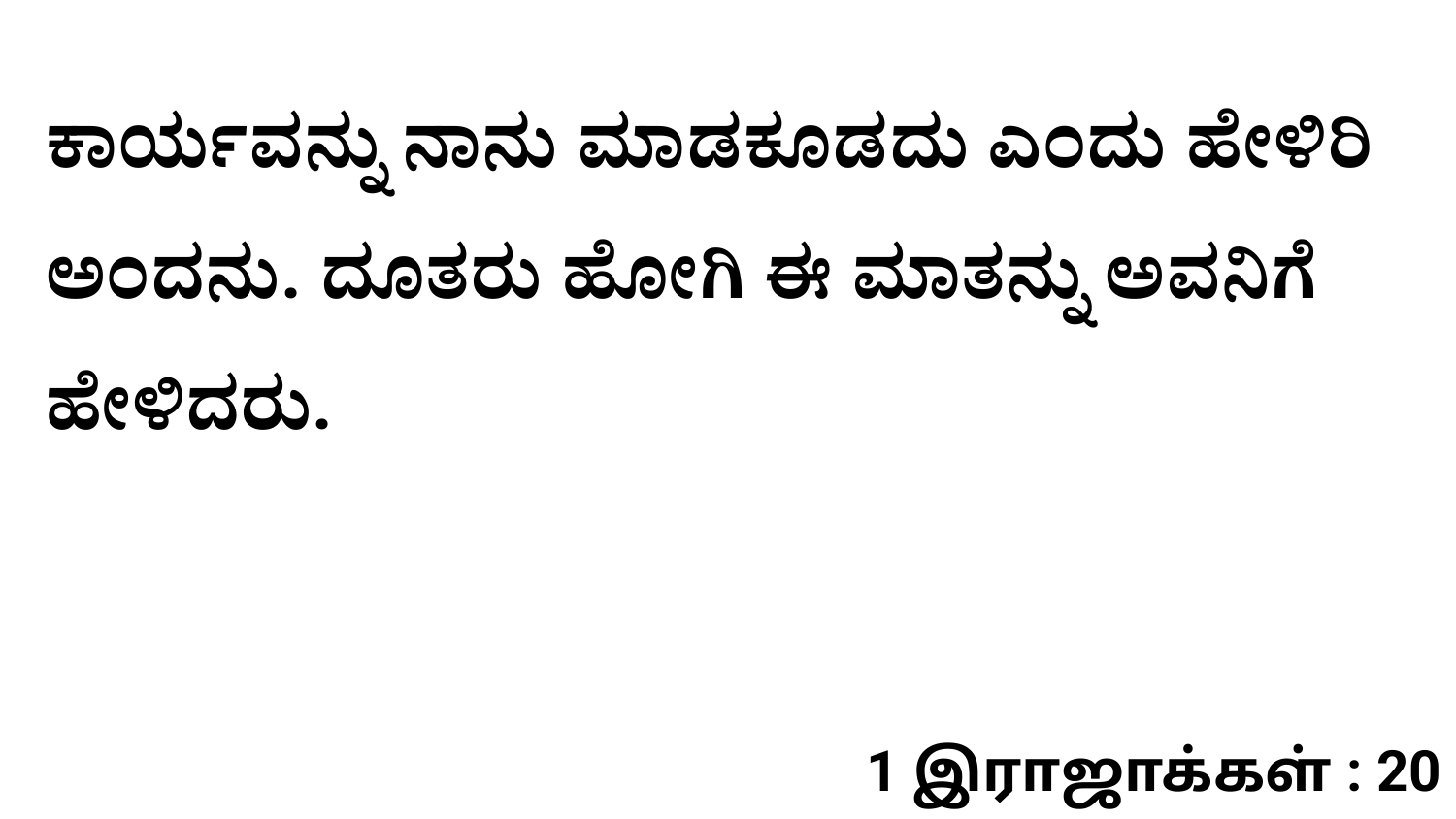

ಕಾರ್ಯವನ್ನು ನಾನು ಮಾಡಕೂಡದು ಎಂದು ಹೇಳಿರಿ ಅಂದನು. ದೂತರು ಹೋಗಿ ಈ ಮಾತನ್ನು ಅವನಿಗೆ ಹೇಳಿದರು.
1 இராஜாக்கள் : 20